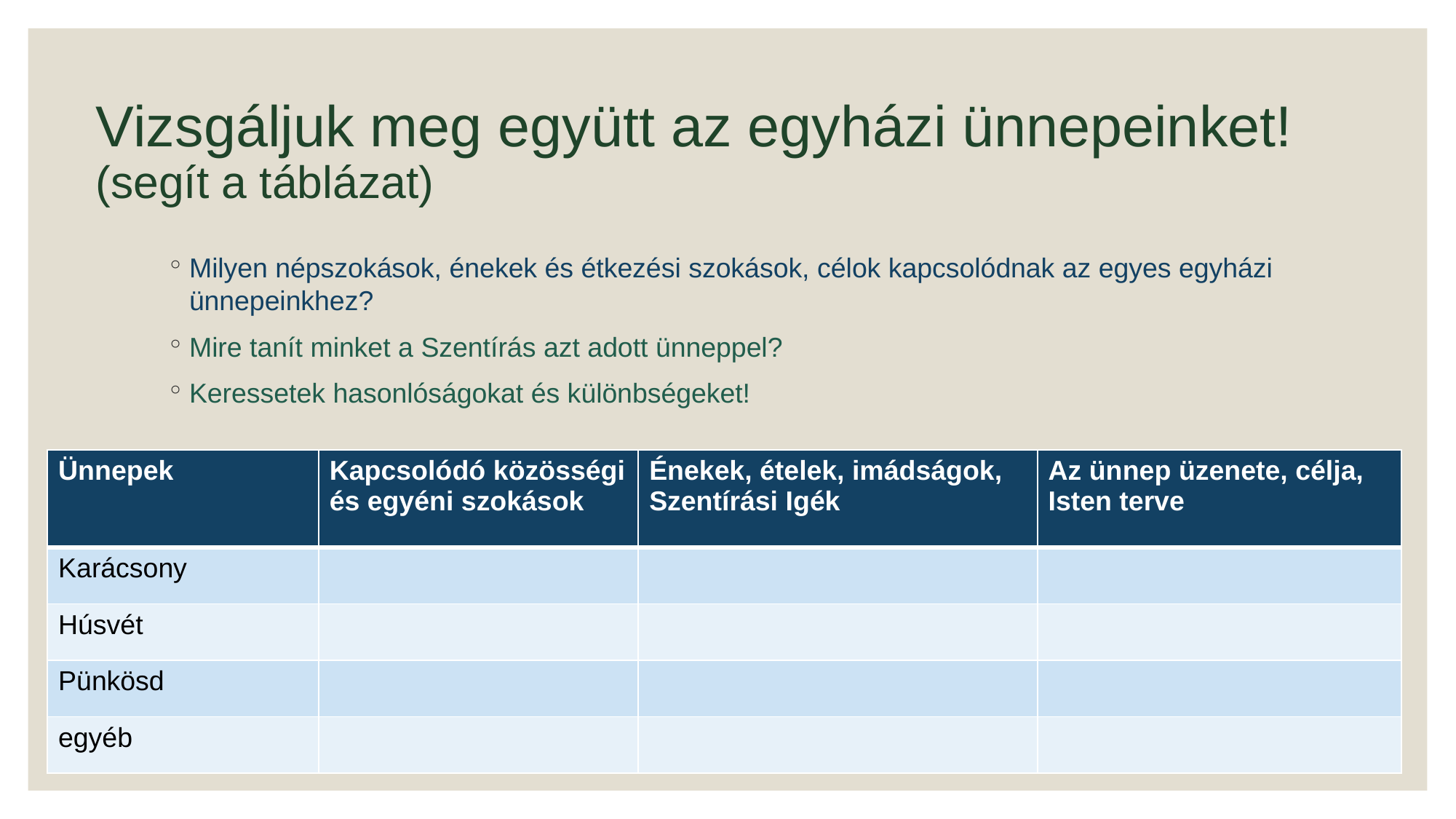

# Vizsgáljuk meg együtt az egyházi ünnepeinket! (segít a táblázat)
Milyen népszokások, énekek és étkezési szokások, célok kapcsolódnak az egyes egyházi ünnepeinkhez?
Mire tanít minket a Szentírás azt adott ünneppel?
Keressetek hasonlóságokat és különbségeket!
| Ünnepek | Kapcsolódó közösségi és egyéni szokások | Énekek, ételek, imádságok, Szentírási Igék | Az ünnep üzenete, célja, Isten terve |
| --- | --- | --- | --- |
| Karácsony |  |  |  |
| Húsvét |  |  |  |
| Pünkösd |  |  |  |
| egyéb |  |  |  |